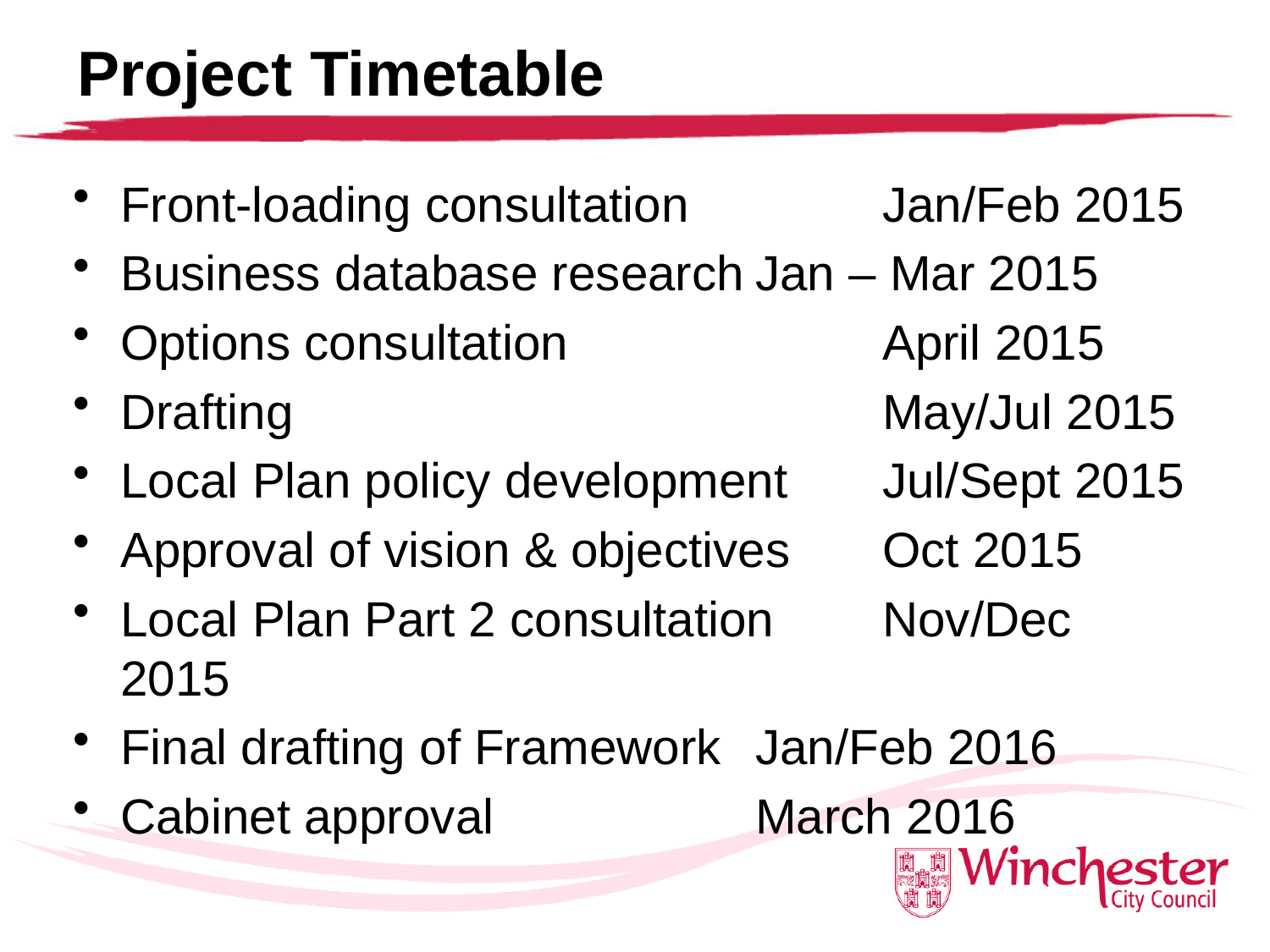

Project Timetable
Front-loading consultation 		Jan/Feb 2015
Business database research	Jan – Mar 2015
Options consultation			April 2015
Drafting					May/Jul 2015
Local Plan policy development	Jul/Sept 2015
Approval of vision & objectives	Oct 2015
Local Plan Part 2 consultation	Nov/Dec 2015
Final drafting of Framework	Jan/Feb 2016
Cabinet approval			March 2016